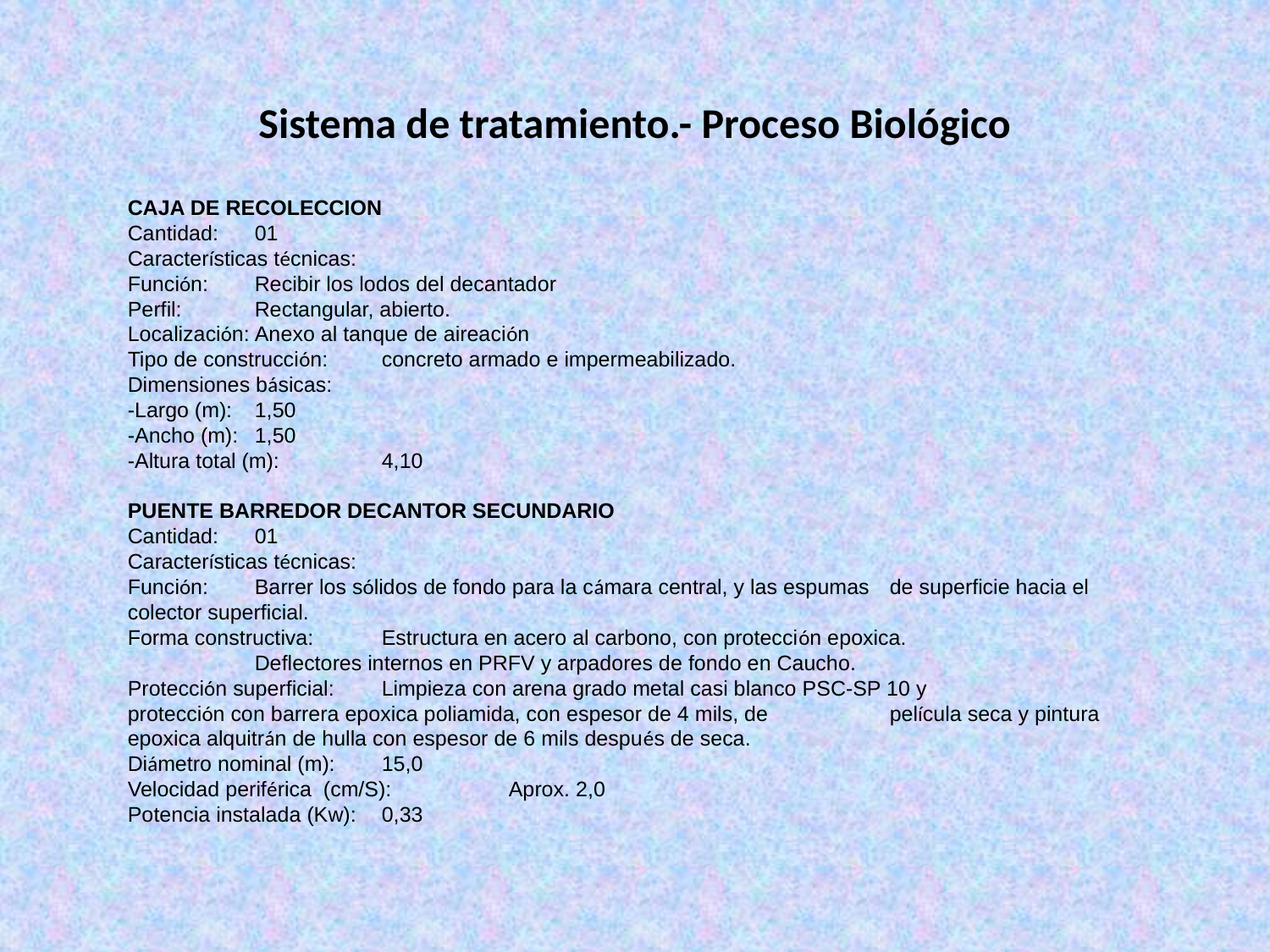

Sistema de tratamiento.- Proceso Biológico
CAJA DE RECOLECCION
Cantidad:	01
Características técnicas:
Función:	Recibir los lodos del decantador
Perfil:	Rectangular, abierto.
Localización:	Anexo al tanque de aireación
Tipo de construcción:	concreto armado e impermeabilizado.
Dimensiones básicas:
-Largo (m):	1,50
-Ancho (m):	1,50
-Altura total (m):	4,10
PUENTE BARREDOR DECANTOR SECUNDARIO
Cantidad:	01
Características técnicas:
Función:	Barrer los sólidos de fondo para la cámara central, y las espumas  	de superficie hacia el colector superficial.
Forma constructiva:	Estructura en acero al carbono, con protección epoxica.
	Deflectores internos en PRFV y arpadores de fondo en Caucho.
Protección superficial:	Limpieza con arena grado metal casi blanco PSC-SP 10 y 	protección con barrera epoxica poliamida, con espesor de 4 mils, de 	película seca y pintura epoxica alquitrán de hulla con espesor de 6 mils después de seca.
Diámetro nominal (m):	15,0
Velocidad periférica  (cm/S):	Aprox. 2,0
Potencia instalada (Kw):	0,33